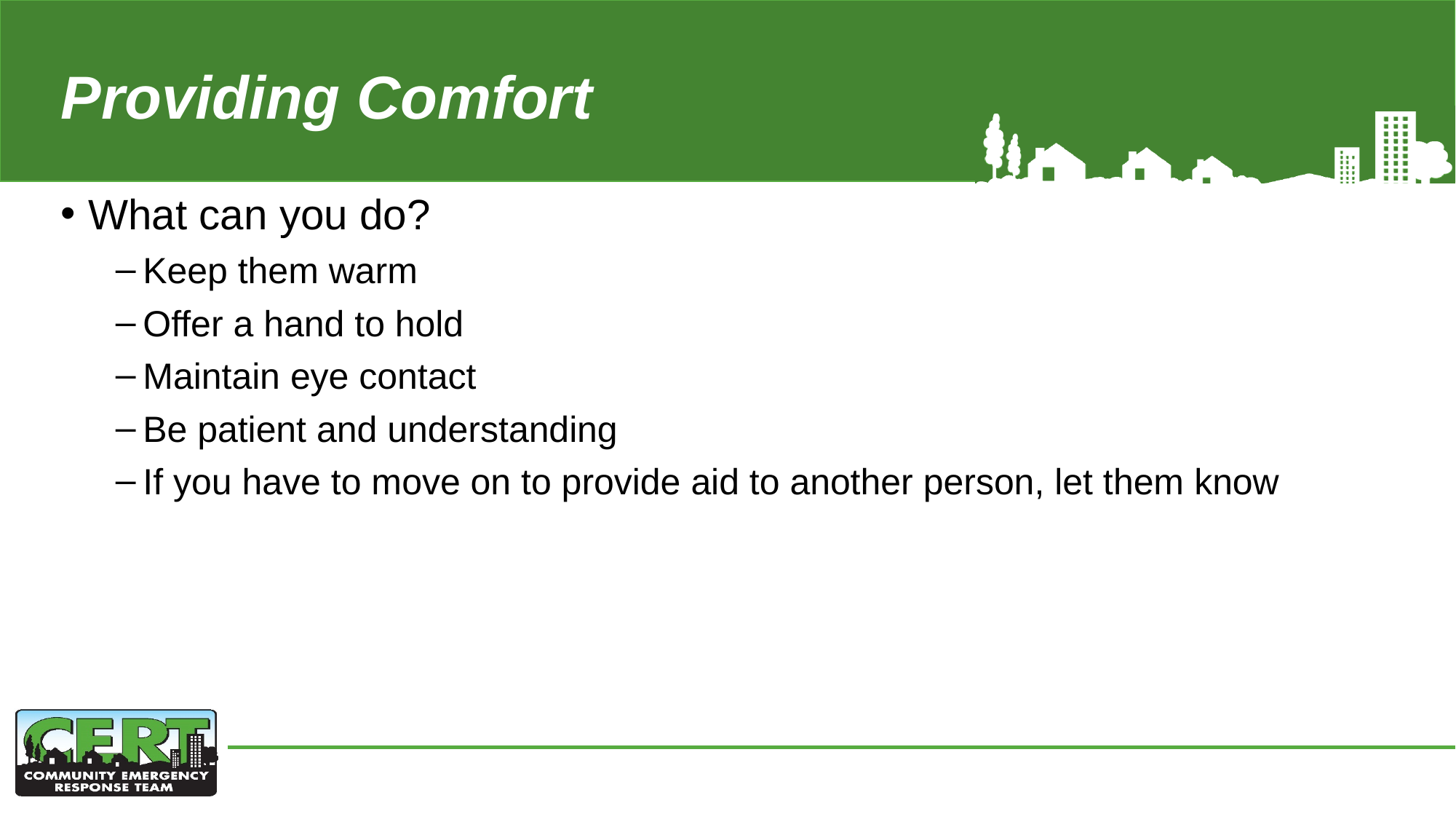

# Providing Comfort
What can you do?
Keep them warm
Offer a hand to hold
Maintain eye contact
Be patient and understanding
If you have to move on to provide aid to another person, let them know